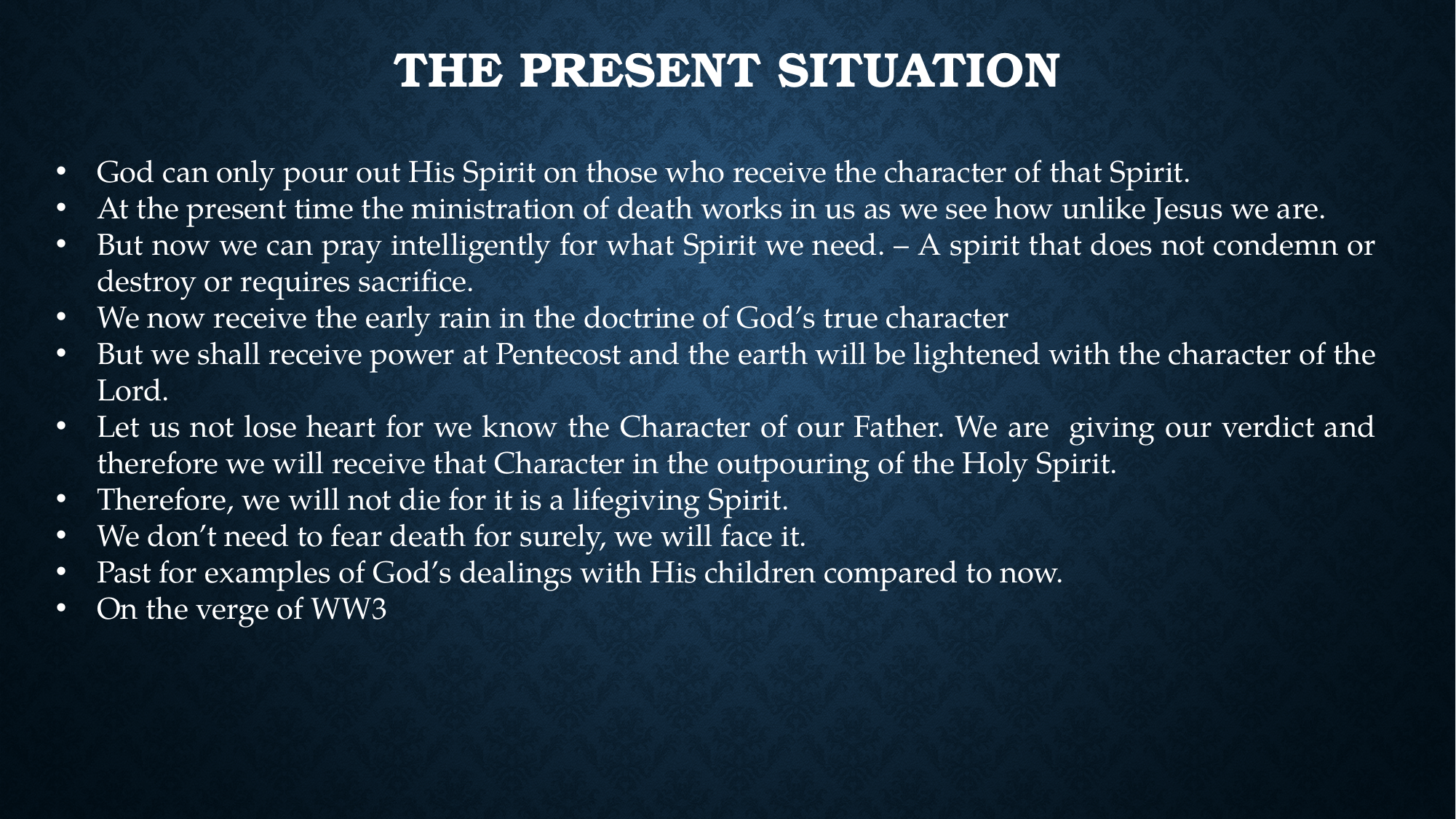

# The Present Situation
God can only pour out His Spirit on those who receive the character of that Spirit.
At the present time the ministration of death works in us as we see how unlike Jesus we are.
But now we can pray intelligently for what Spirit we need. – A spirit that does not condemn or destroy or requires sacrifice.
We now receive the early rain in the doctrine of God’s true character
But we shall receive power at Pentecost and the earth will be lightened with the character of the Lord.
Let us not lose heart for we know the Character of our Father. We are  giving our verdict and therefore we will receive that Character in the outpouring of the Holy Spirit.
Therefore, we will not die for it is a lifegiving Spirit.
We don’t need to fear death for surely, we will face it.
Past for examples of God’s dealings with His children compared to now.
On the verge of WW3